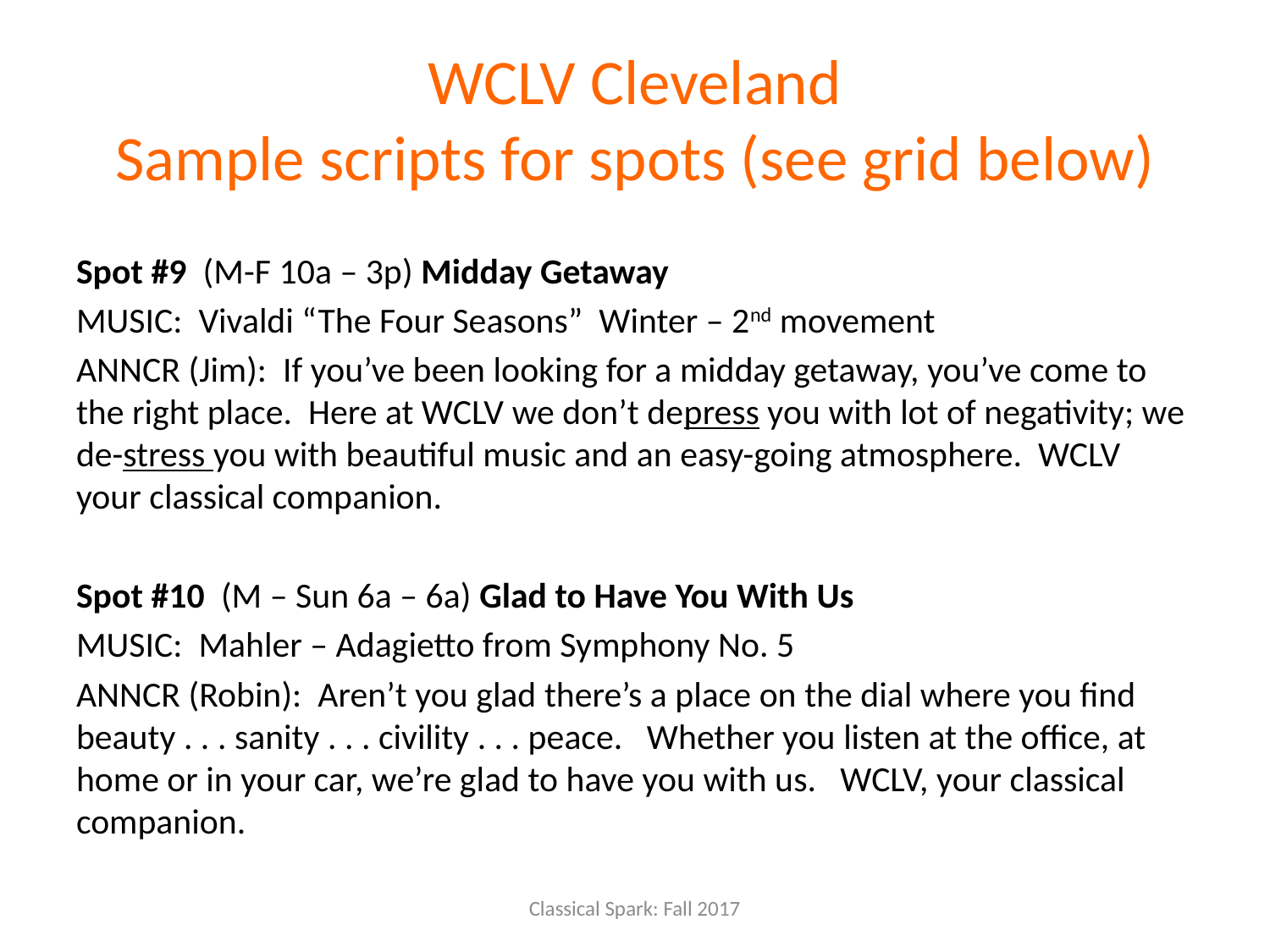

# WCLV Cleveland Sample scripts for spots (see grid below)

Spot #9  (M-F 10a – 3p) Midday Getaway
MUSIC:  Vivaldi “The Four Seasons”  Winter – 2nd movement
ANNCR (Jim):  If you’ve been looking for a midday getaway, you’ve come to the right place.  Here at WCLV we don’t depress you with lot of negativity; we de-stress you with beautiful music and an easy-going atmosphere.  WCLV your classical companion.

Spot #10  (M – Sun 6a – 6a) Glad to Have You With Us
MUSIC:  Mahler – Adagietto from Symphony No. 5
ANNCR (Robin):  Aren’t you glad there’s a place on the dial where you find beauty . . . sanity . . . civility . . . peace.   Whether you listen at the office, at home or in your car, we’re glad to have you with us.   WCLV, your classical companion.

Classical Spark: Fall 2017